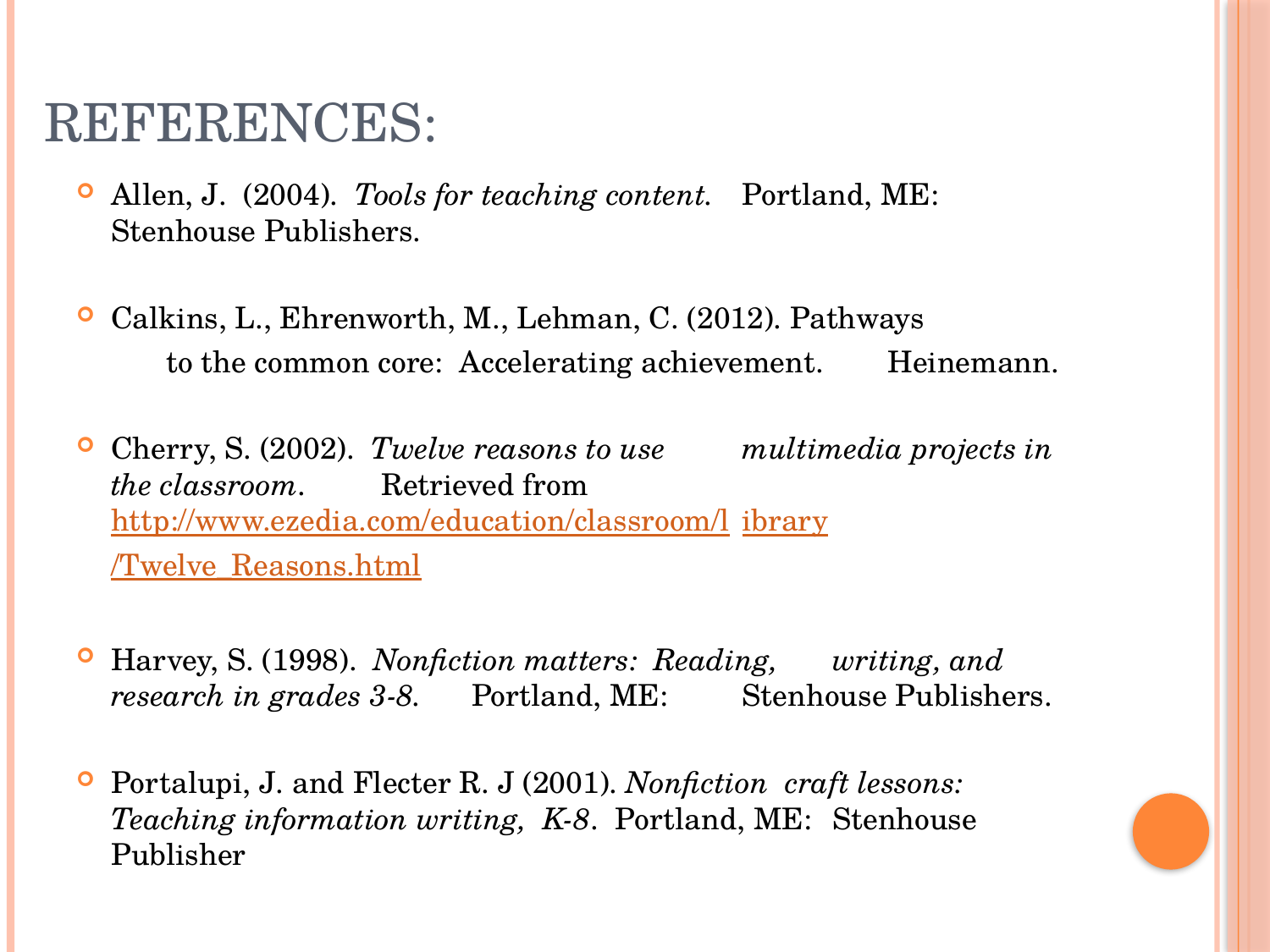

# References:
Allen, J.  (2004).  Tools for teaching content.  	Portland, ME: Stenhouse Publishers.

Calkins, L., Ehrenworth, M., Lehman, C. (2012). Pathways
	to the common core:  Accelerating achievement.  	Heinemann.

Cherry, S. (2002).  Twelve reasons to use 	multimedia projects in the classroom. 	Retrieved from 	http://www.ezedia.com/education/classroom/l	ibrary/Twelve_Reasons.html

Harvey, S. (1998).  Nonfiction matters:  Reading, 	writing, and research in grades 3-8. 	Portland, ME: 	Stenhouse Publishers.

Portalupi, J. and Flecter R. J (2001). Nonfiction  craft lessons:  	Teaching information writing,  K-8.  Portland, ME: 	Stenhouse Publisher